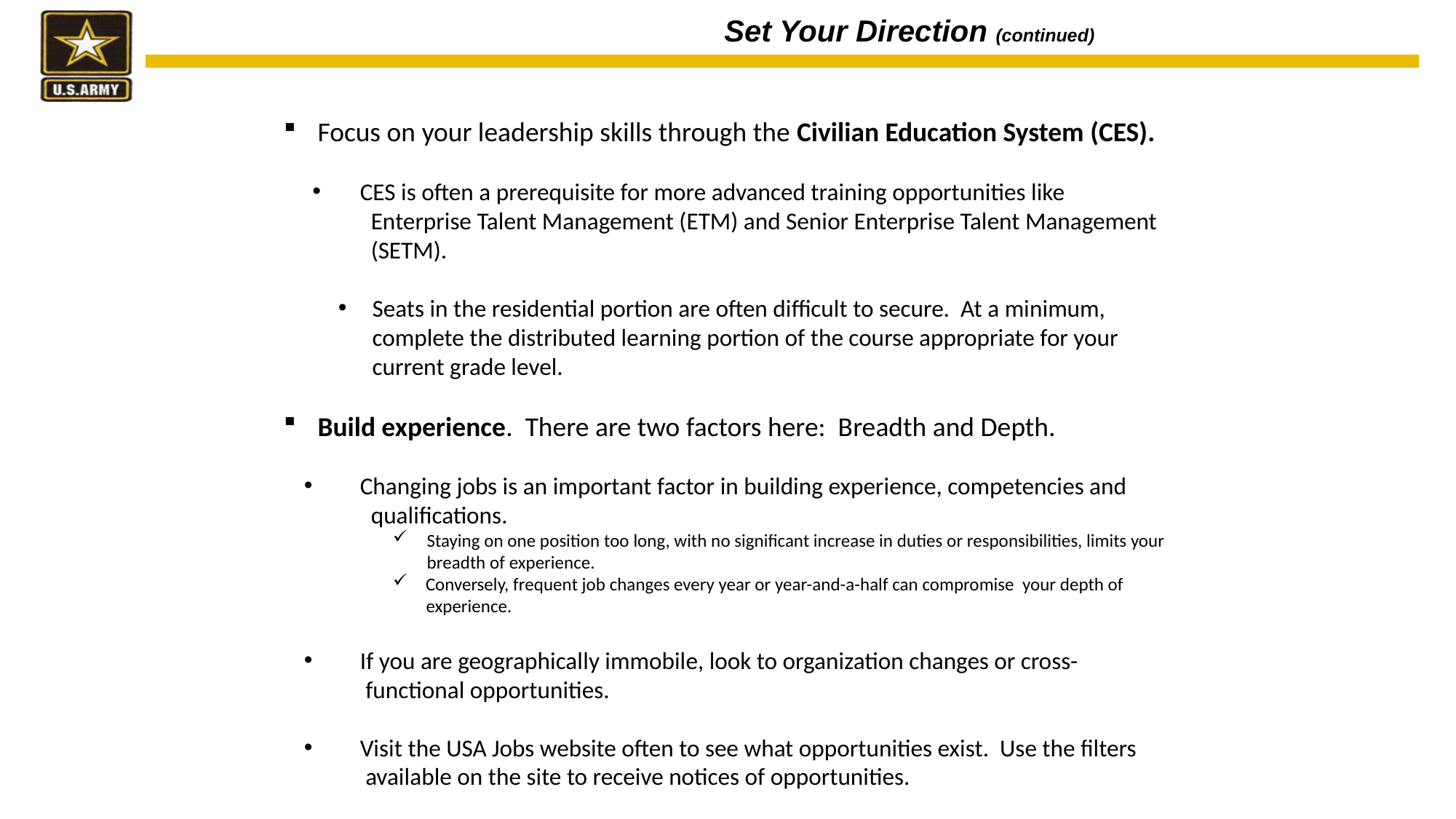

# Set Your Direction (continued)
Focus on your leadership skills through the Civilian Education System (CES).

    CES is often a prerequisite for more advanced training opportunities like
      Enterprise Talent Management (ETM) and Senior Enterprise Talent Management
      (SETM).

Seats in the residential portion are often difficult to secure.  At a minimum, complete the distributed learning portion of the course appropriate for your current grade level.

Build experience.  There are two factors here:  Breadth and Depth.

    Changing jobs is an important factor in building experience, competencies and
      qualifications.
Staying on one position too long, with no significant increase in duties or responsibilities, limits your breadth of experience.
   Conversely, frequent job changes every year or year-and-a-half can compromise  your depth of
        experience.

    If you are geographically immobile, look to organization changes or cross-
     functional opportunities.

    Visit the USA Jobs website often to see what opportunities exist.  Use the filters
     available on the site to receive notices of opportunities.